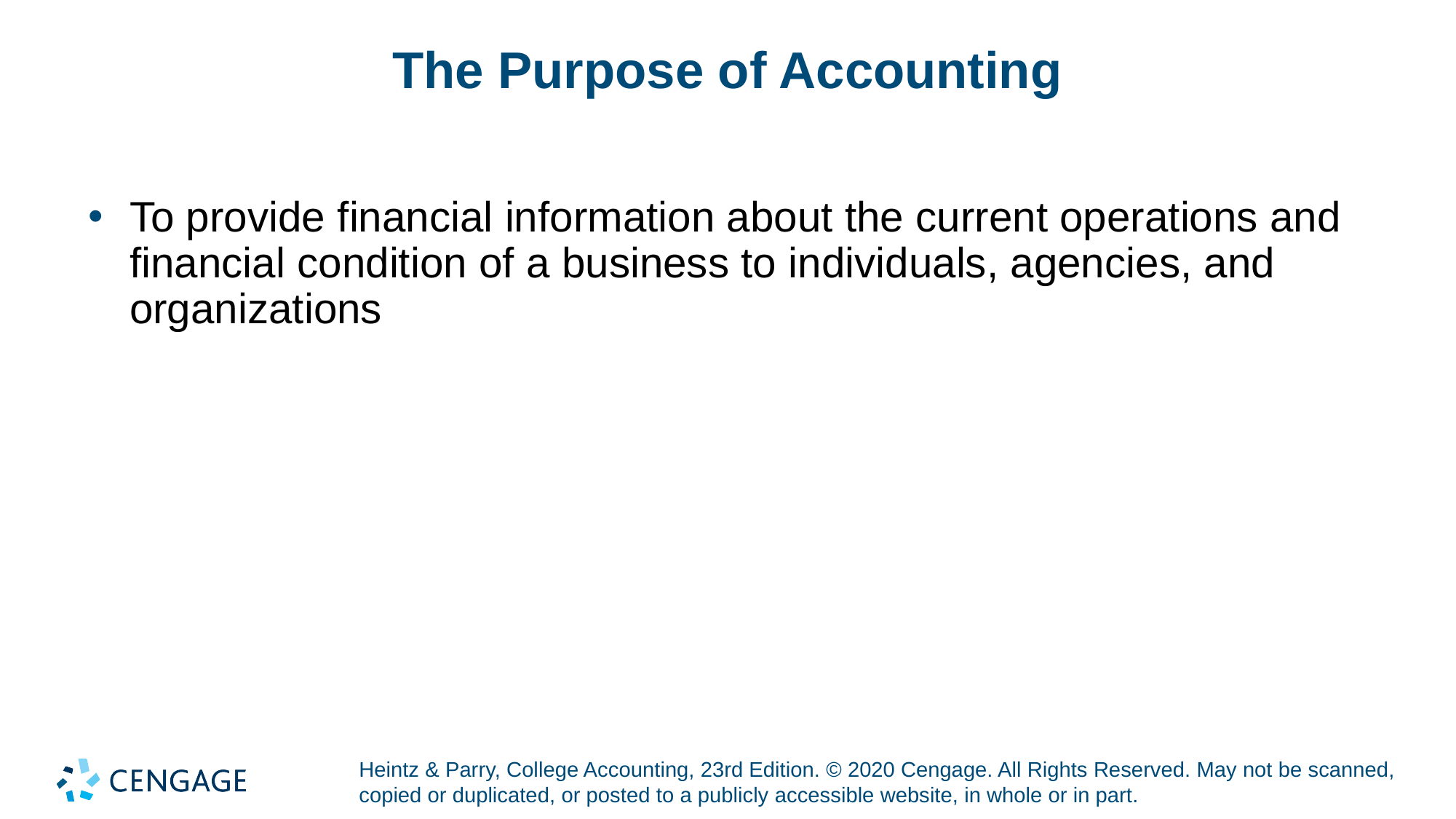

# The Purpose of Accounting
To provide financial information about the current operations and financial condition of a business to individuals, agencies, and organizations